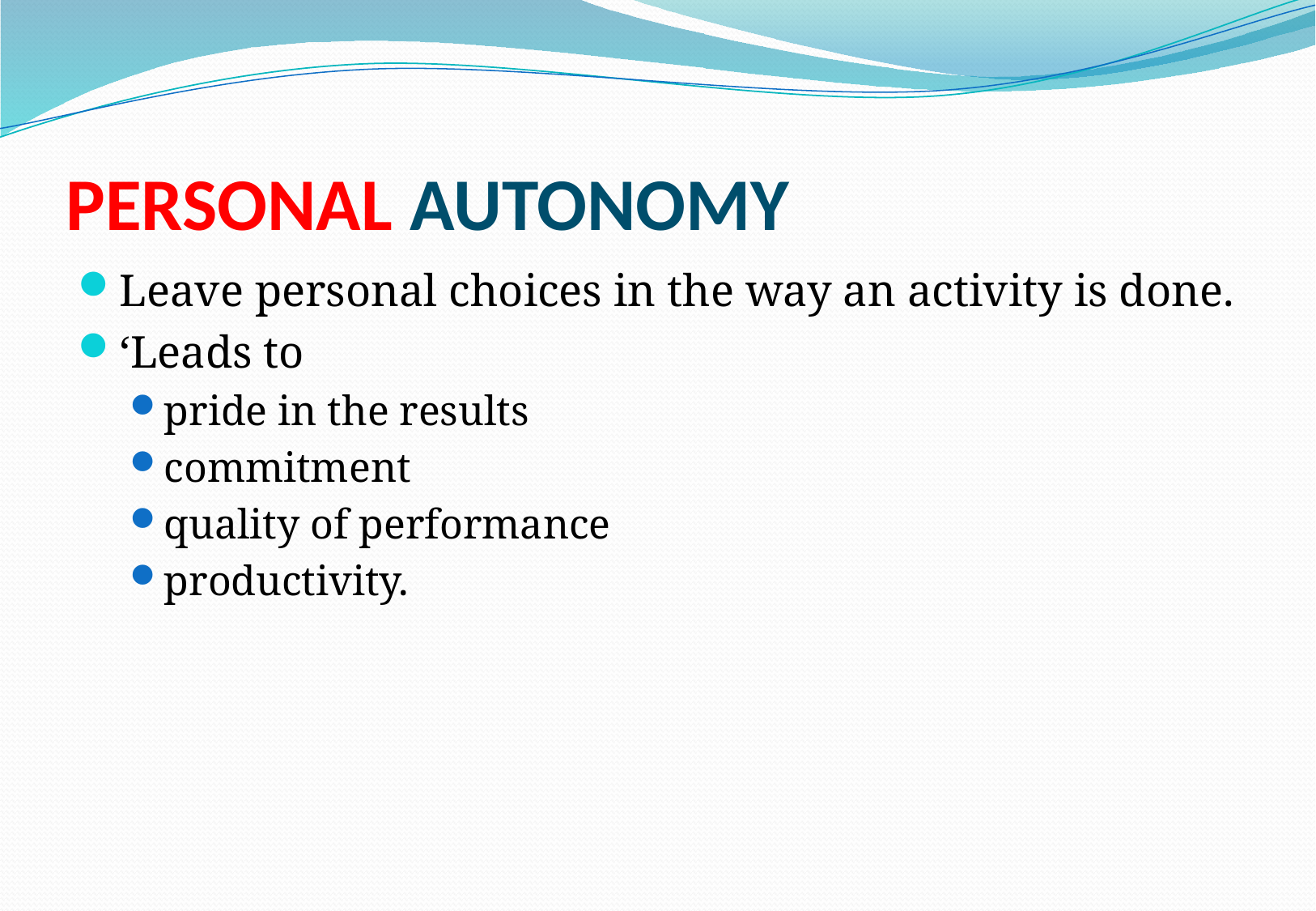

# PERSONAL AUTONOMY
Leave personal choices in the way an activity is done.
‘Leads to
pride in the results
commitment
quality of performance
productivity.